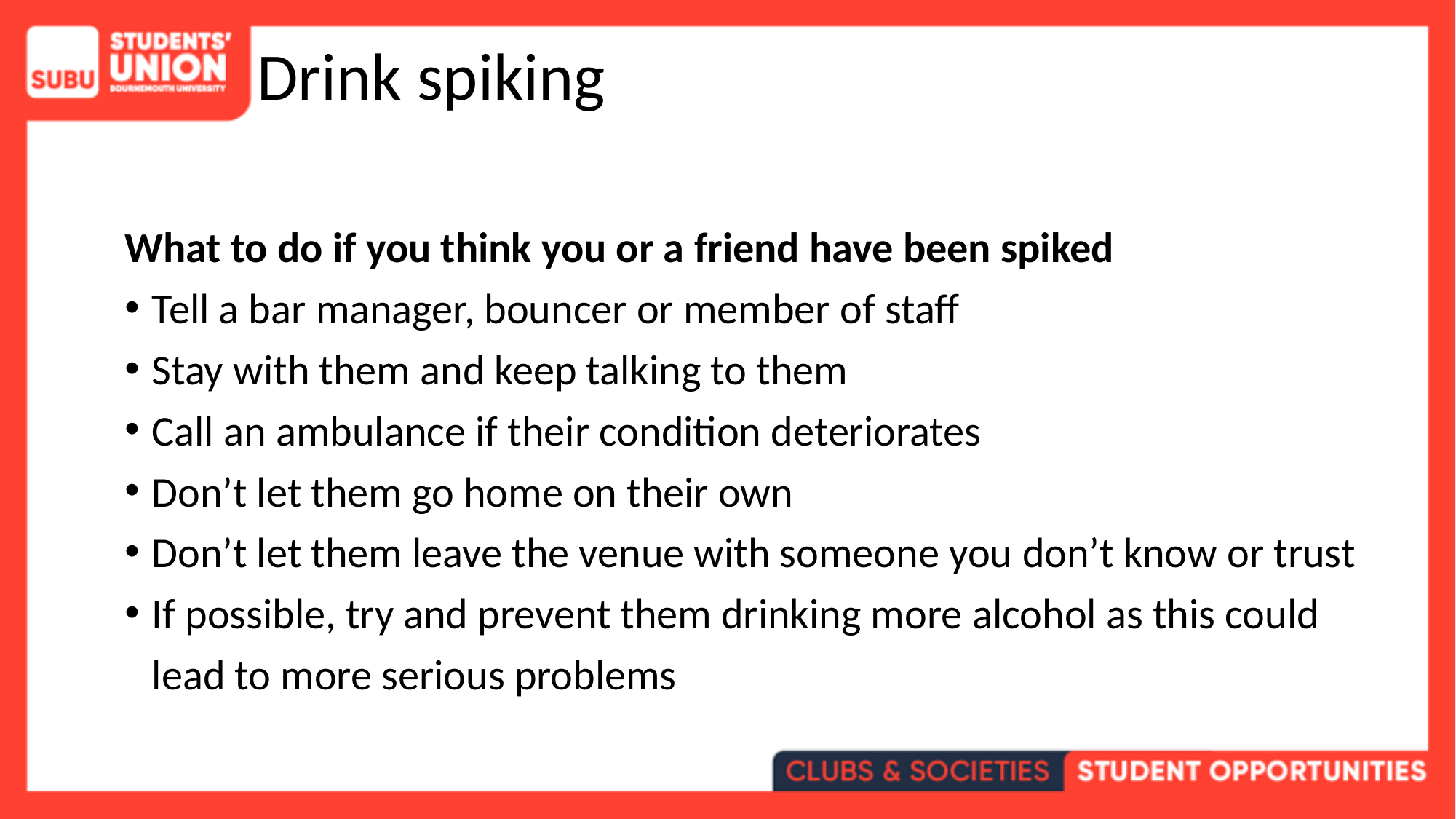

# Drink spiking
What to do if you think you or a friend have been spiked
Tell a bar manager, bouncer or member of staff
Stay with them and keep talking to them
Call an ambulance if their condition deteriorates
Don’t let them go home on their own
Don’t let them leave the venue with someone you don’t know or trust
If possible, try and prevent them drinking more alcohol as this could lead to more serious problems